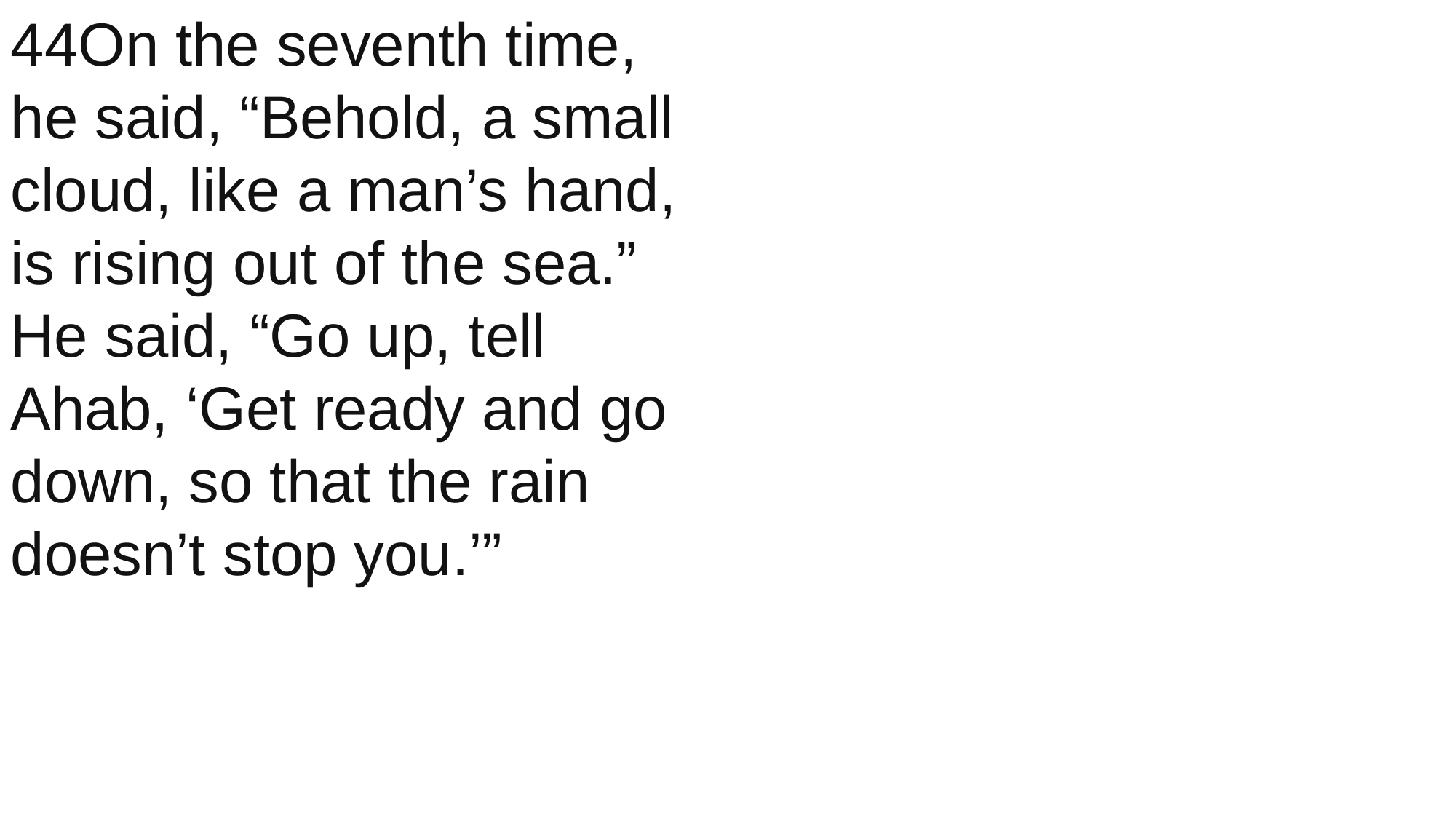

44On the seventh time, he said, “Behold, a small cloud, like a man’s hand, is rising out of the sea.”
He said, “Go up, tell Ahab, ‘Get ready and go down, so that the rain doesn’t stop you.’”